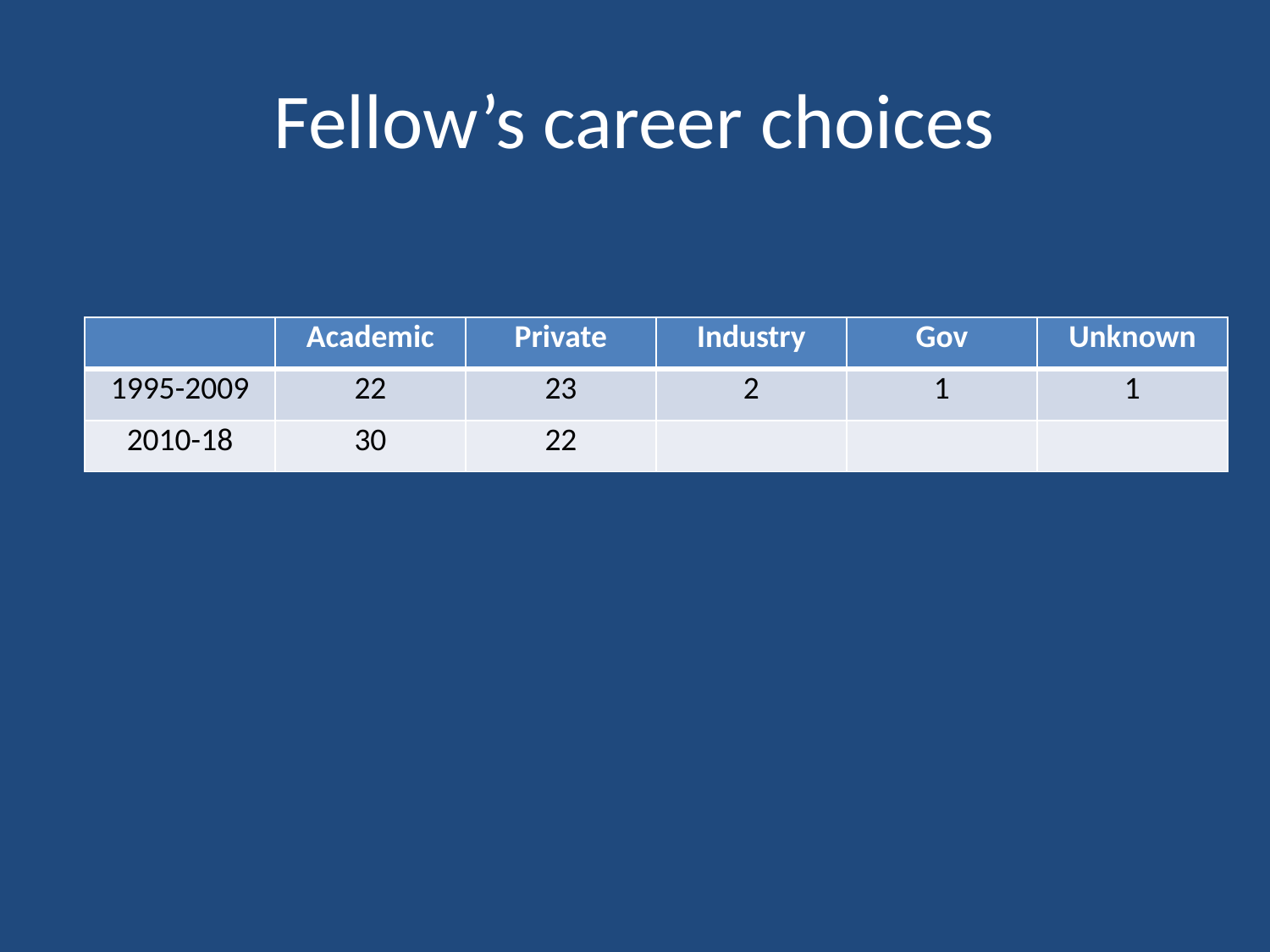

# Fellow’s career choices
|  | Academic | Private | Industry | Gov | Unknown |
| --- | --- | --- | --- | --- | --- |
| 1995-2009 | 22 | 23 | 2 | 1 | 1 |
| 2010-18 | 30 | 22 |  |  |  |